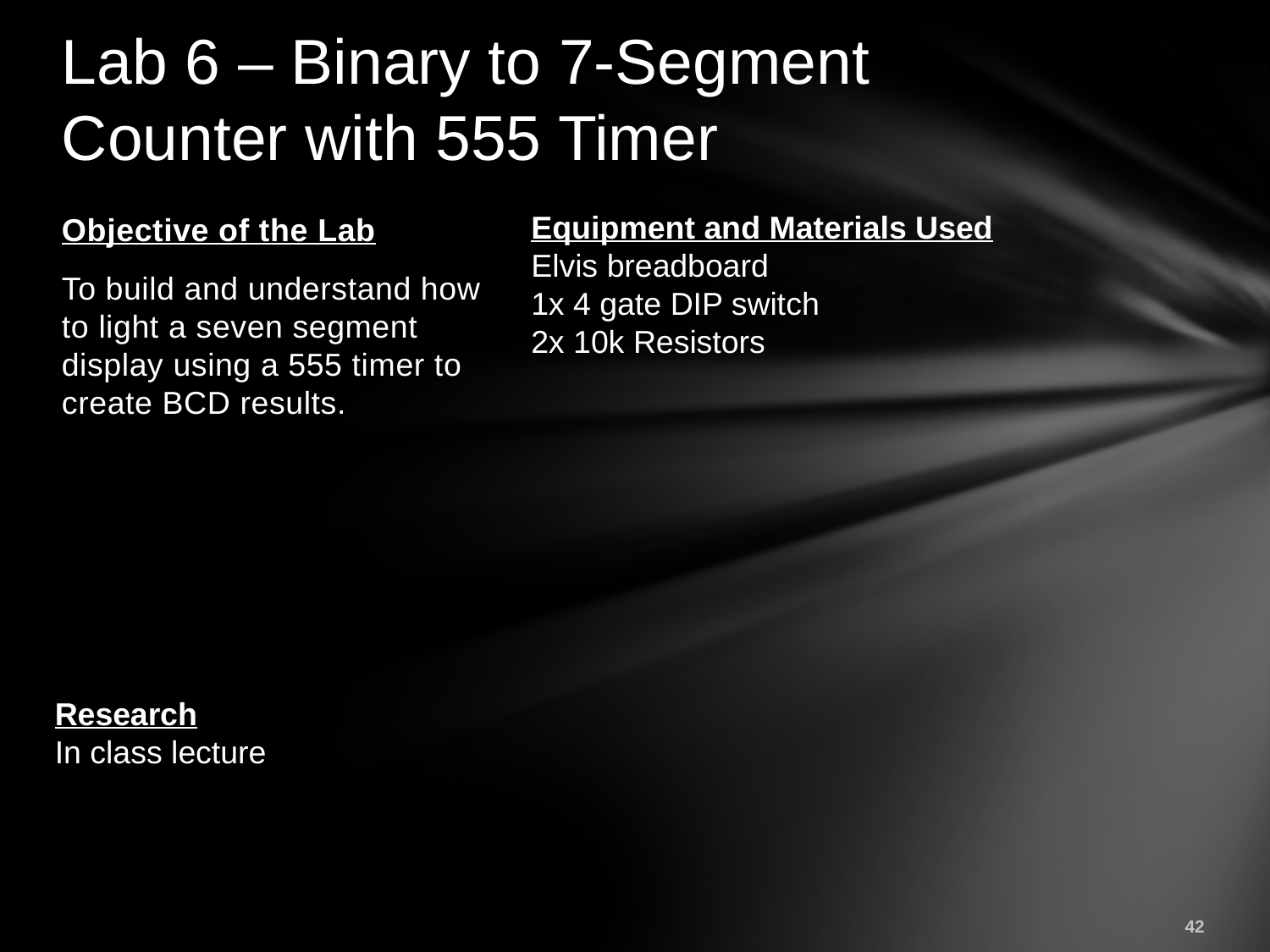

# Lab 6 – Binary to 7-Segment Counter with 555 Timer
Equipment and Materials Used
Elvis breadboard
1x 4 gate DIP switch
2x 10k Resistors

Objective of the Lab
To build and understand how to light a seven segment display using a 555 timer to create BCD results.
Research
In class lecture

42